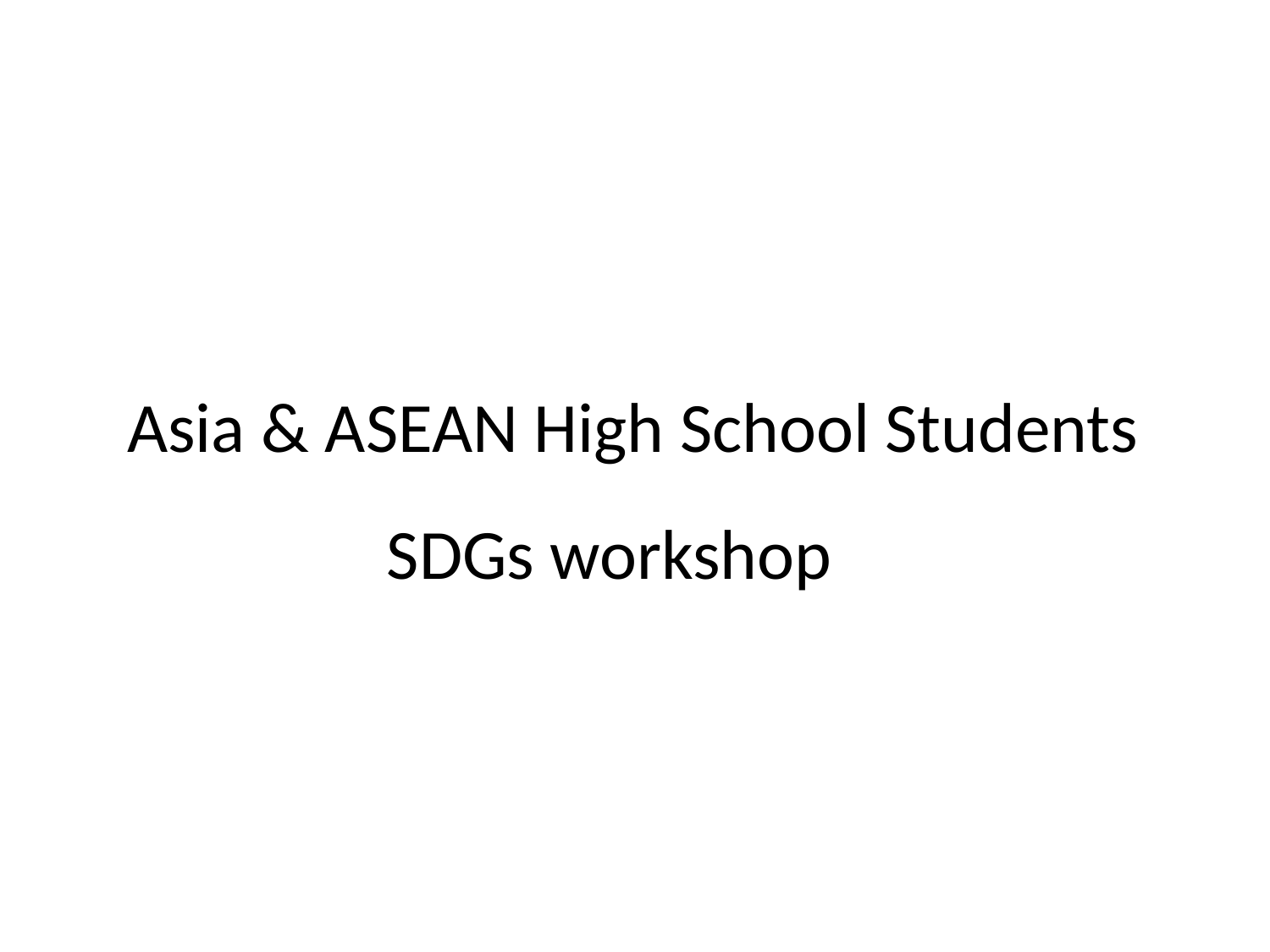

# Asia & ASEAN High School Students SDGs workshop